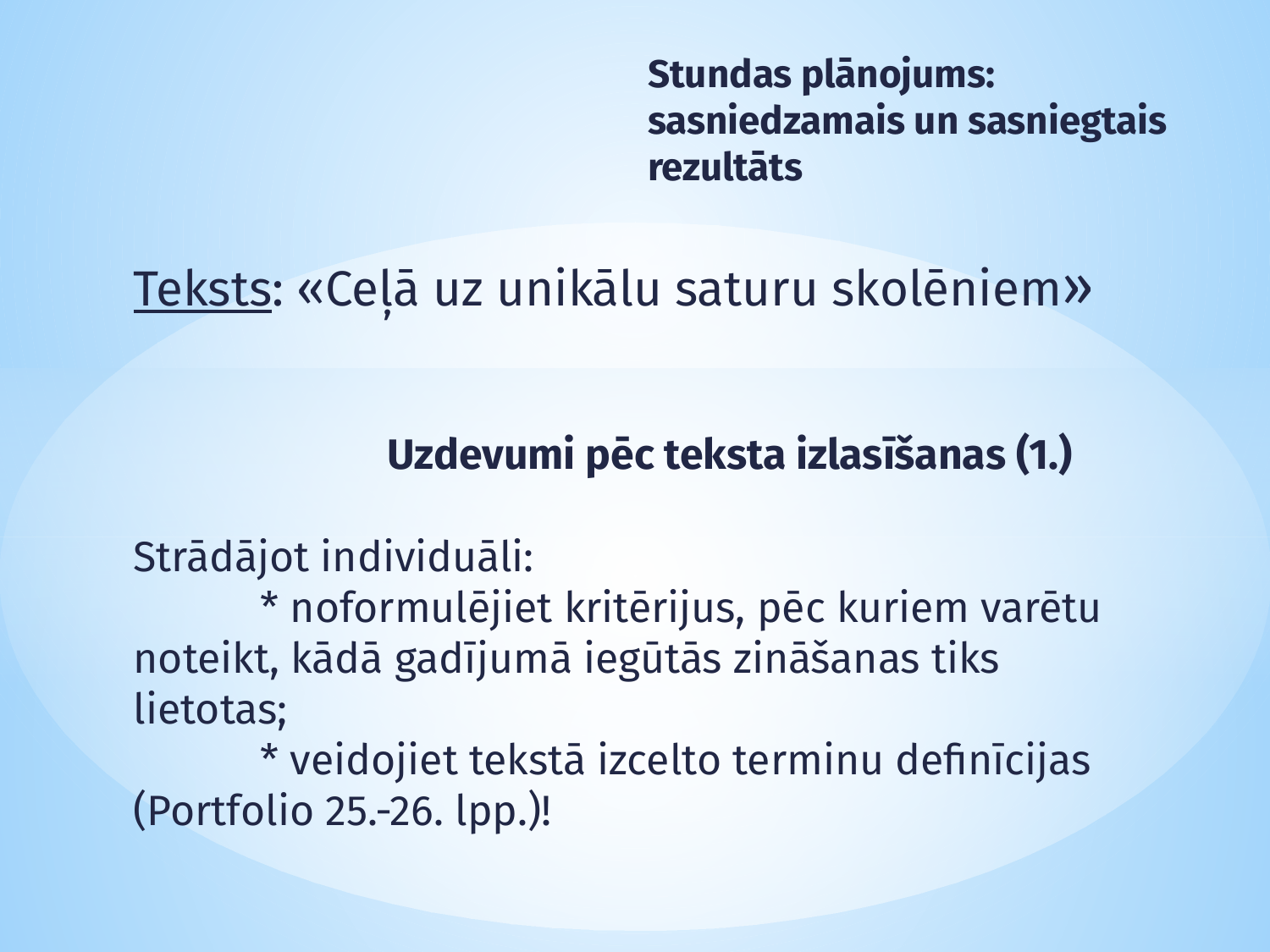

Stundas plānojums: sasniedzamais un sasniegtais rezultāts
# Teksts: «Ceļā uz unikālu saturu skolēniem» Uzdevumi pēc teksta izlasīšanas (1.) Strādājot individuāli: * noformulējiet kritērijus, pēc kuriem varētu noteikt, kādā gadījumā iegūtās zināšanas tiks lietotas; * veidojiet tekstā izcelto terminu definīcijas (Portfolio 25.-26. lpp.)!